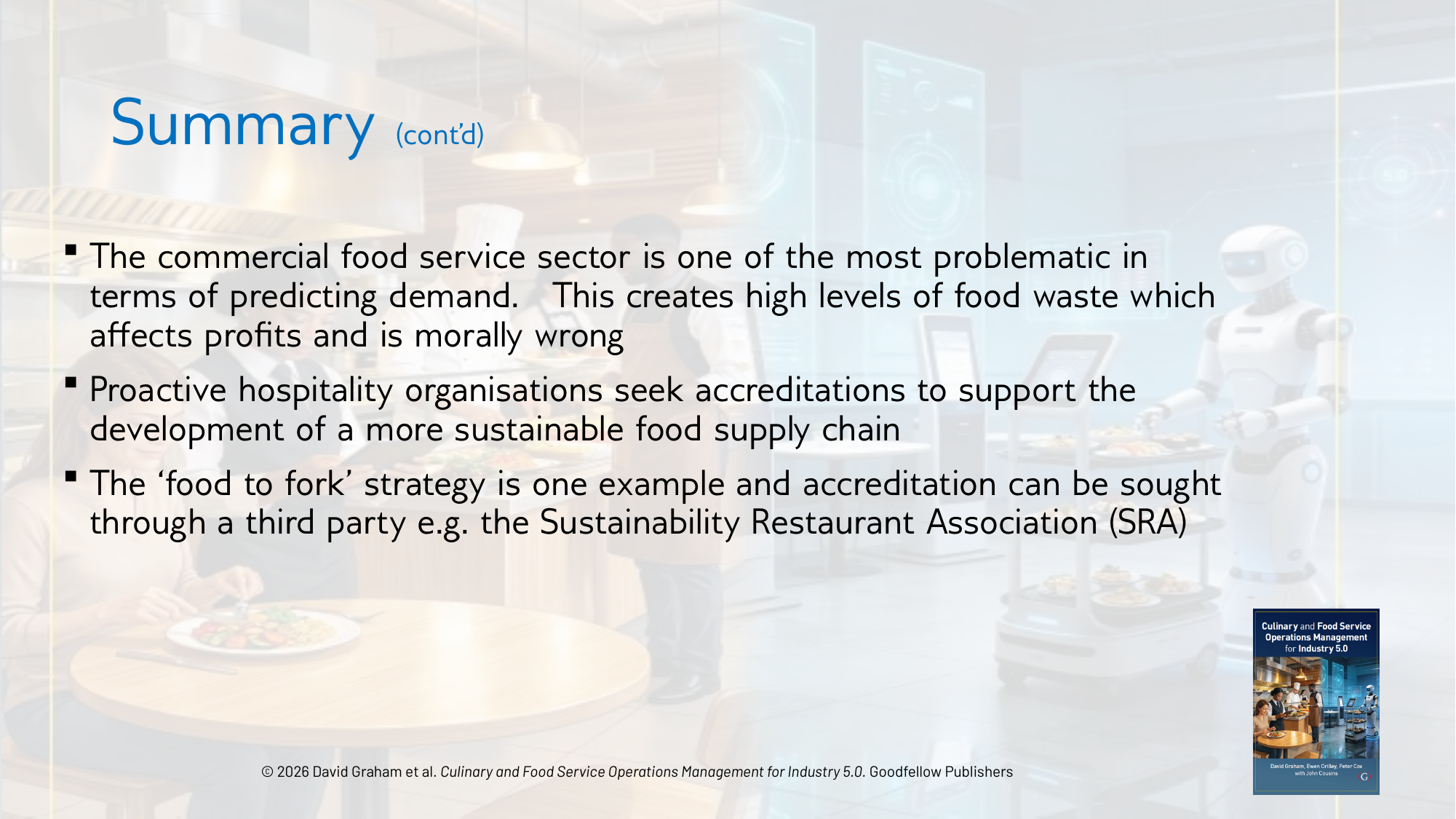

# Summary (cont’d)
The commercial food service sector is one of the most problematic in terms of predicting demand.   This creates high levels of food waste which affects profits and is morally wrong
Proactive hospitality organisations seek accreditations to support the development of a more sustainable food supply chain
The ‘food to fork’ strategy is one example and accreditation can be sought through a third party e.g. the Sustainability Restaurant Association (SRA)

© 2026 David Graham et al. Culinary and Food Service Operations Management for Industry 5.0. Goodfellow Publishers